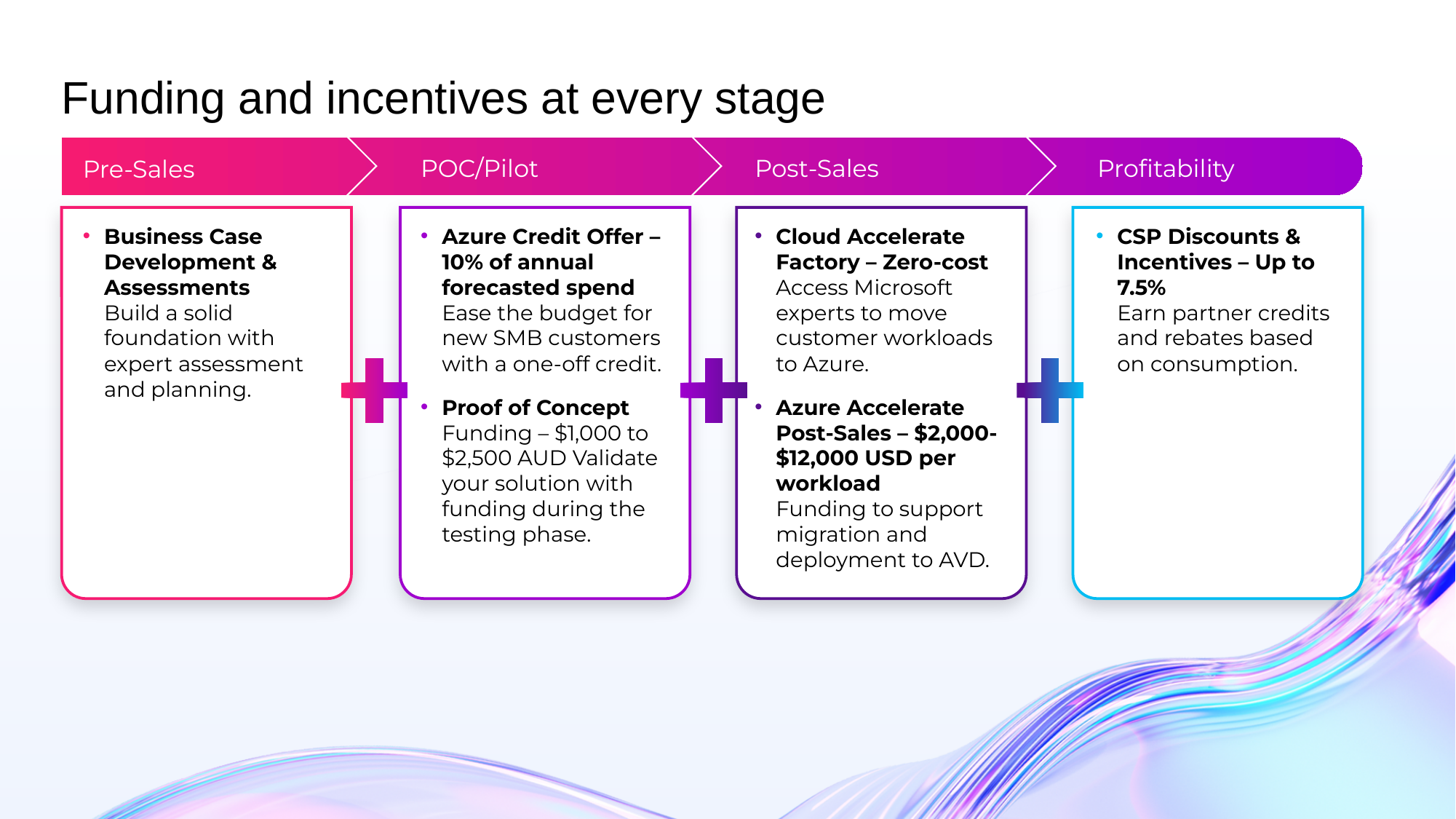

# Funding and incentives at every stage
POC/Pilot
Post-Sales
Profitability
Pre-Sales

Business Case Development & Assessments
Build a solid foundation with expert assessment and planning.
Cloud Accelerate Factory – Zero-cost Access Microsoft experts to move customer workloads to Azure.
Azure Accelerate Post-Sales – $2,000-$12,000 USD per workload
Funding to support migration and deployment to AVD.
CSP Discounts & Incentives – Up to 7.5%
Earn partner credits and rebates based on consumption.
Azure Credit Offer – 10% of annual forecasted spend Ease the budget for new SMB customers with a one-off credit.
Proof of Concept Funding – $1,000 to $2,500 AUD Validate your solution with funding during the testing phase.